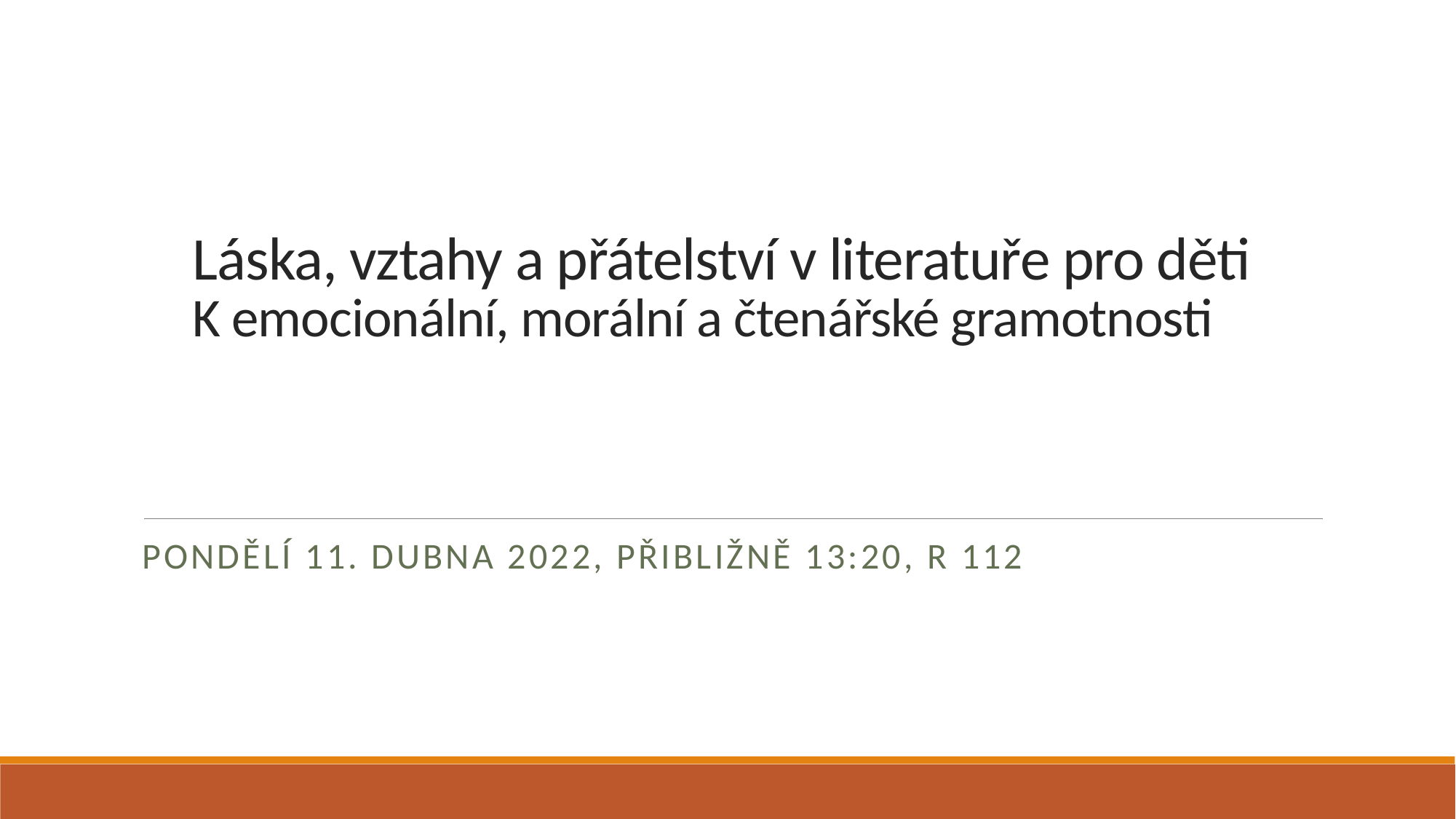

# Láska, vztahy a přátelství v literatuře pro děti K emocionální, morální a čtenářské gramotnosti
Pondělí 11. dubna 2022, přibližně 13:20, R 112